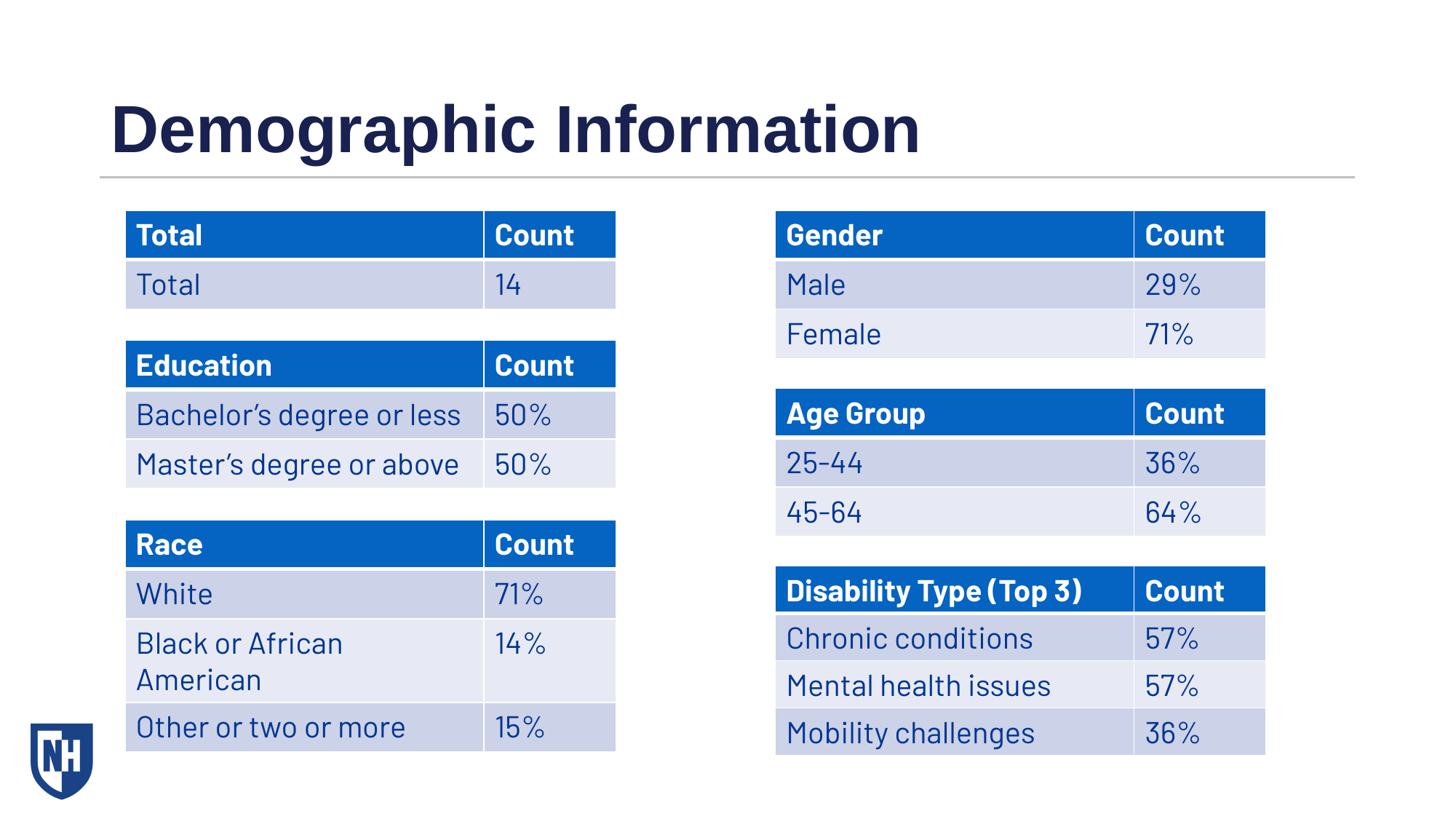

# Demographic Information
| Total | Count |
| --- | --- |
| Total | 14 |
| Gender | Count |
| --- | --- |
| Male | 29% |
| Female | 71% |
| Education | Count |
| --- | --- |
| Bachelor’s degree or less | 50% |
| Master’s degree or above | 50% |
| Age Group | Count |
| --- | --- |
| 25-44 | 36% |
| 45-64 | 64% |
| Race | Count |
| --- | --- |
| White | 71% |
| Black or African American | 14% |
| Other or two or more | 15% |
| Disability Type (Top 3) | Count |
| --- | --- |
| Chronic conditions | 57% |
| Mental health issues | 57% |
| Mobility challenges | 36% |